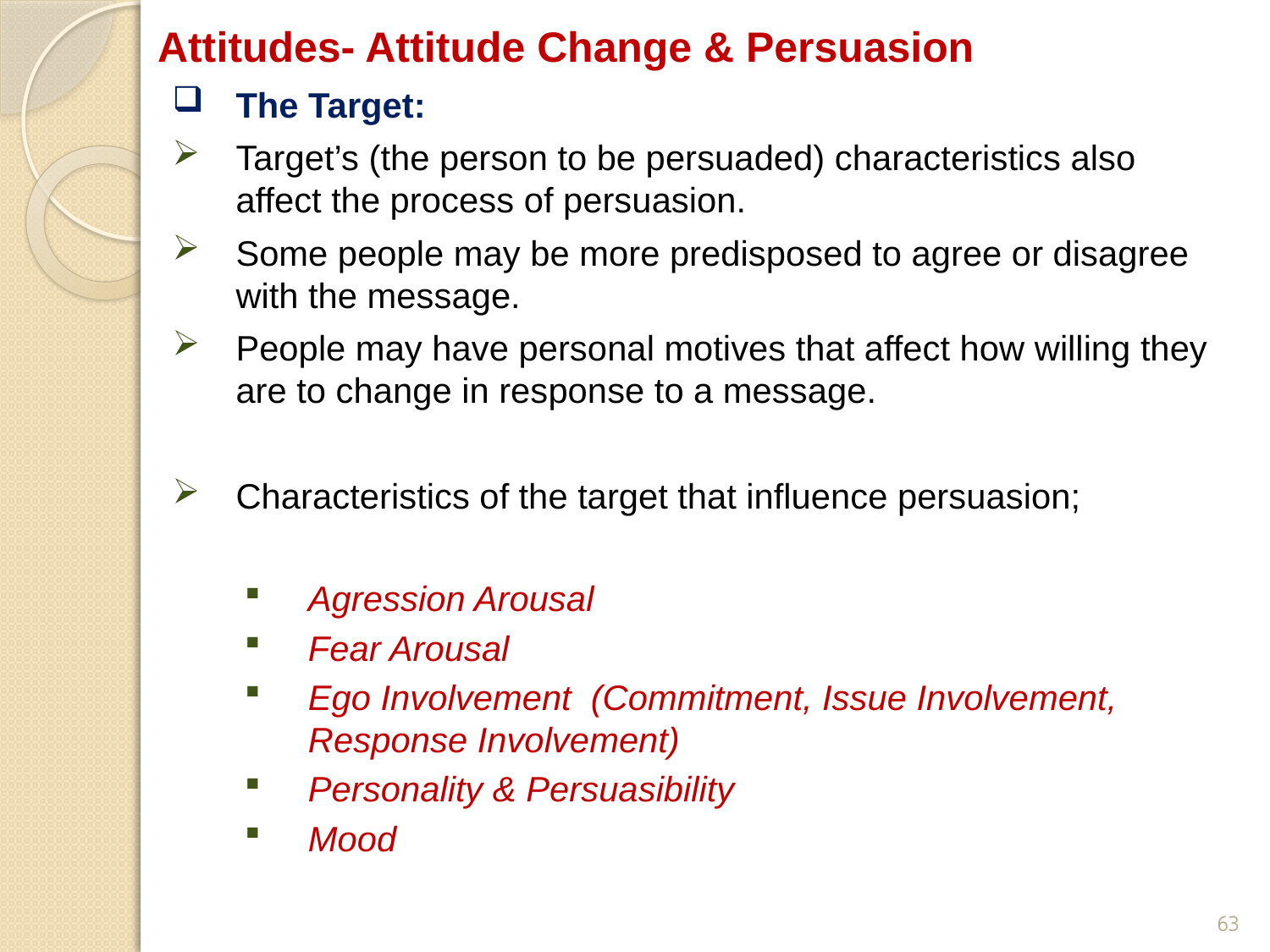

# Attitudes- Attitude Change & Persuasion
The Target:
Target’s (the person to be persuaded) characteristics also affect the process of persuasion.
Some people may be more predisposed to agree or disagree with the message.
People may have personal motives that affect how willing they are to change in response to a message.

Characteristics of the target that influence persuasion;

Agression Arousal
Fear Arousal
Ego Involvement  (Commitment, Issue Involvement, Response Involvement)
Personality & Persuasibility
Mood

63